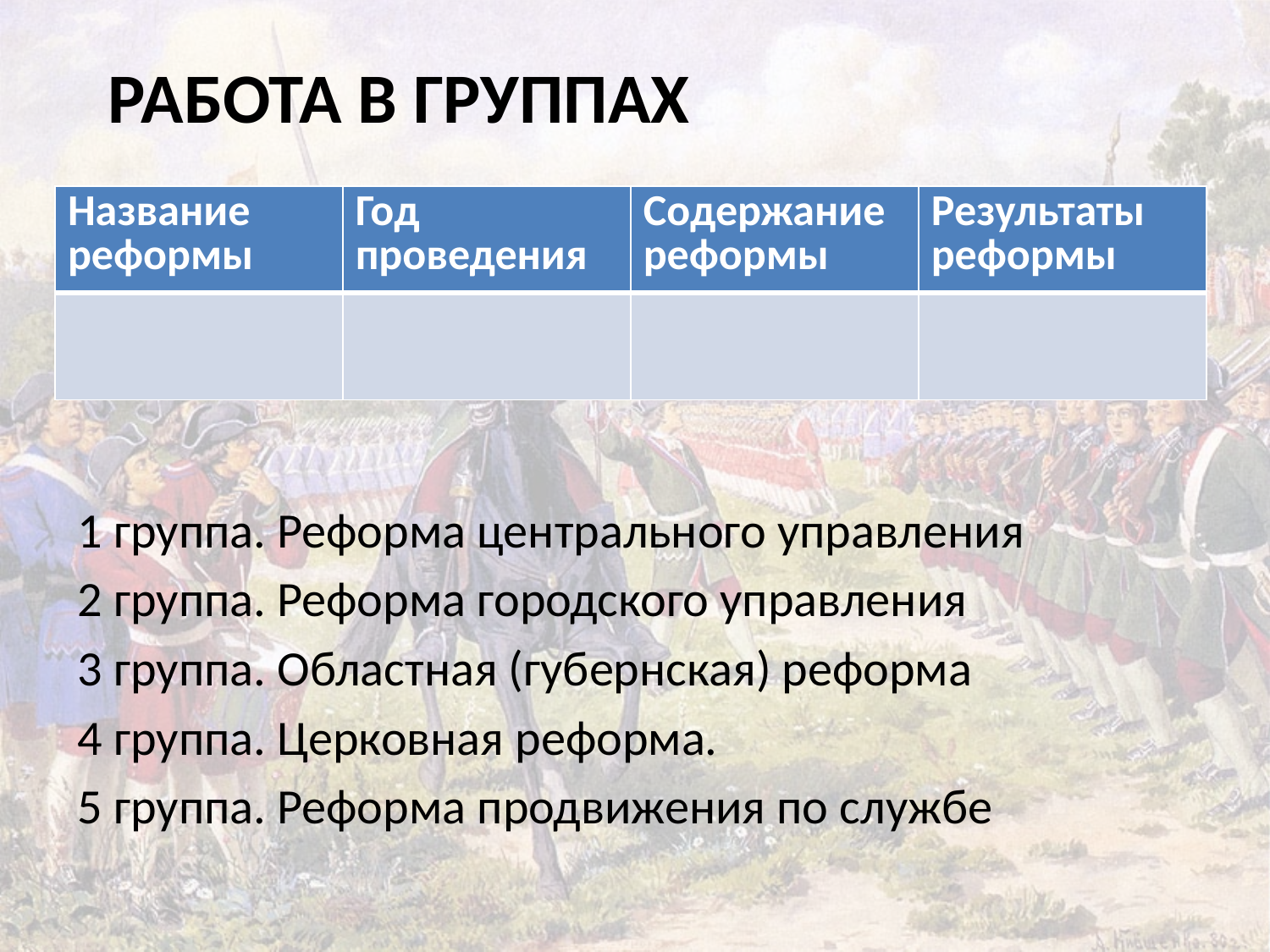

# Работа в группах
| Название реформы | Год проведения | Содержание реформы | Результаты реформы |
| --- | --- | --- | --- |
|  |  |  |  |
1 группа. Реформа центрального управления
2 группа. Реформа городского управления
3 группа. Областная (губернская) реформа
4 группа. Церковная реформа.
5 группа. Реформа продвижения по службе